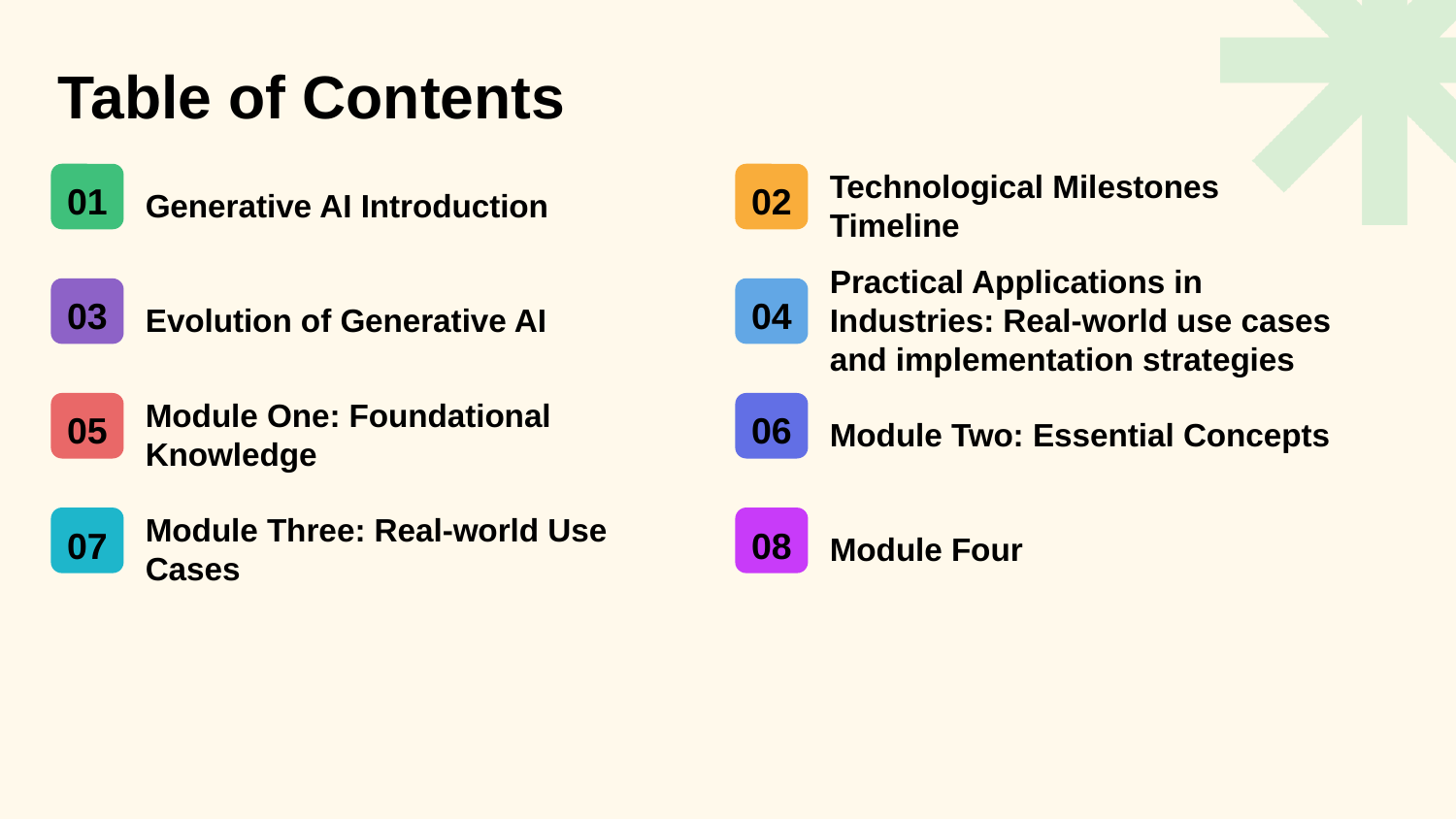

Table of Contents

01
Generative AI Introduction
02
Technological Milestones Timeline

03
Evolution of Generative AI
04
Practical Applications in Industries: Real-world use cases and implementation strategies

05
Module One: Foundational Knowledge
06
Module Two: Essential Concepts

07
Module Three: Real-world Use Cases
08
Module Four